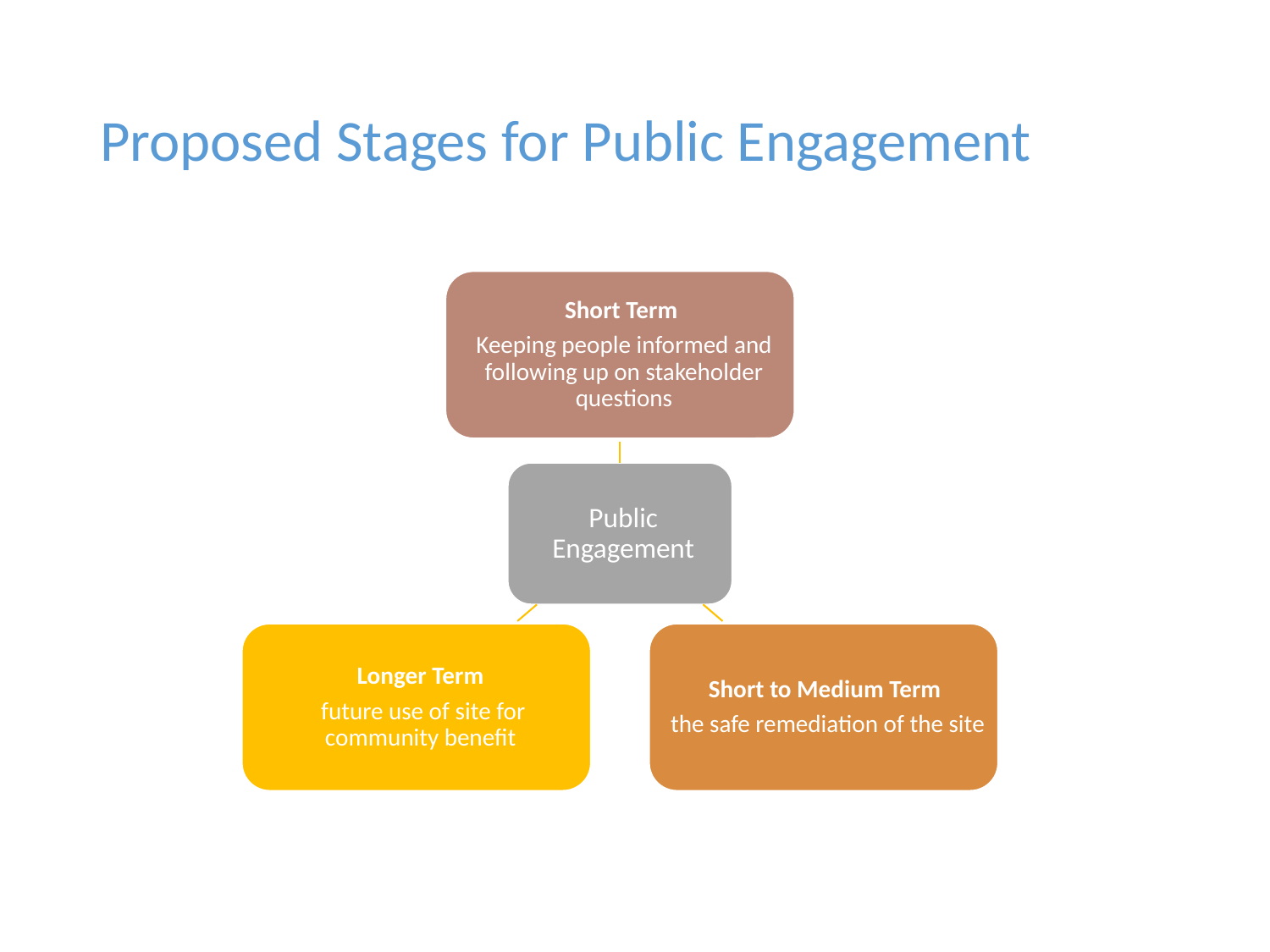

# Proposed Stages for Public Engagement
Public Engagement
Short Term
Keeping people informed and following up on stakeholder questions
Short to Medium Term
the safe remediation of the site
Longer Term
 future use of site for community benefit